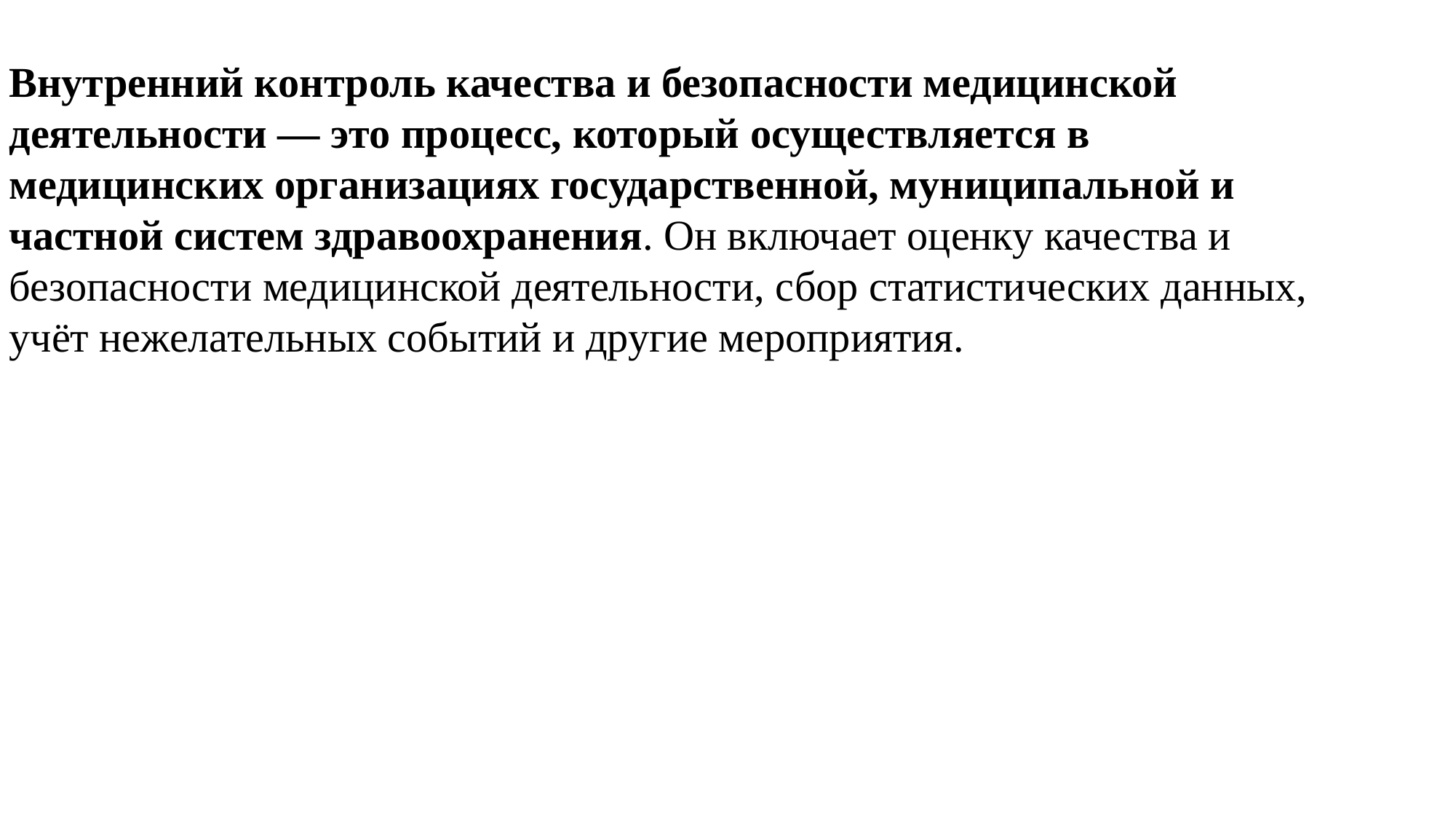

Внутренний контроль качества и безопасности медицинской деятельности — это процесс, который осуществляется в медицинских организациях государственной, муниципальной и частной систем здравоохранения. Он включает оценку качества и безопасности медицинской деятельности, сбор статистических данных, учёт нежелательных событий и другие мероприятия.